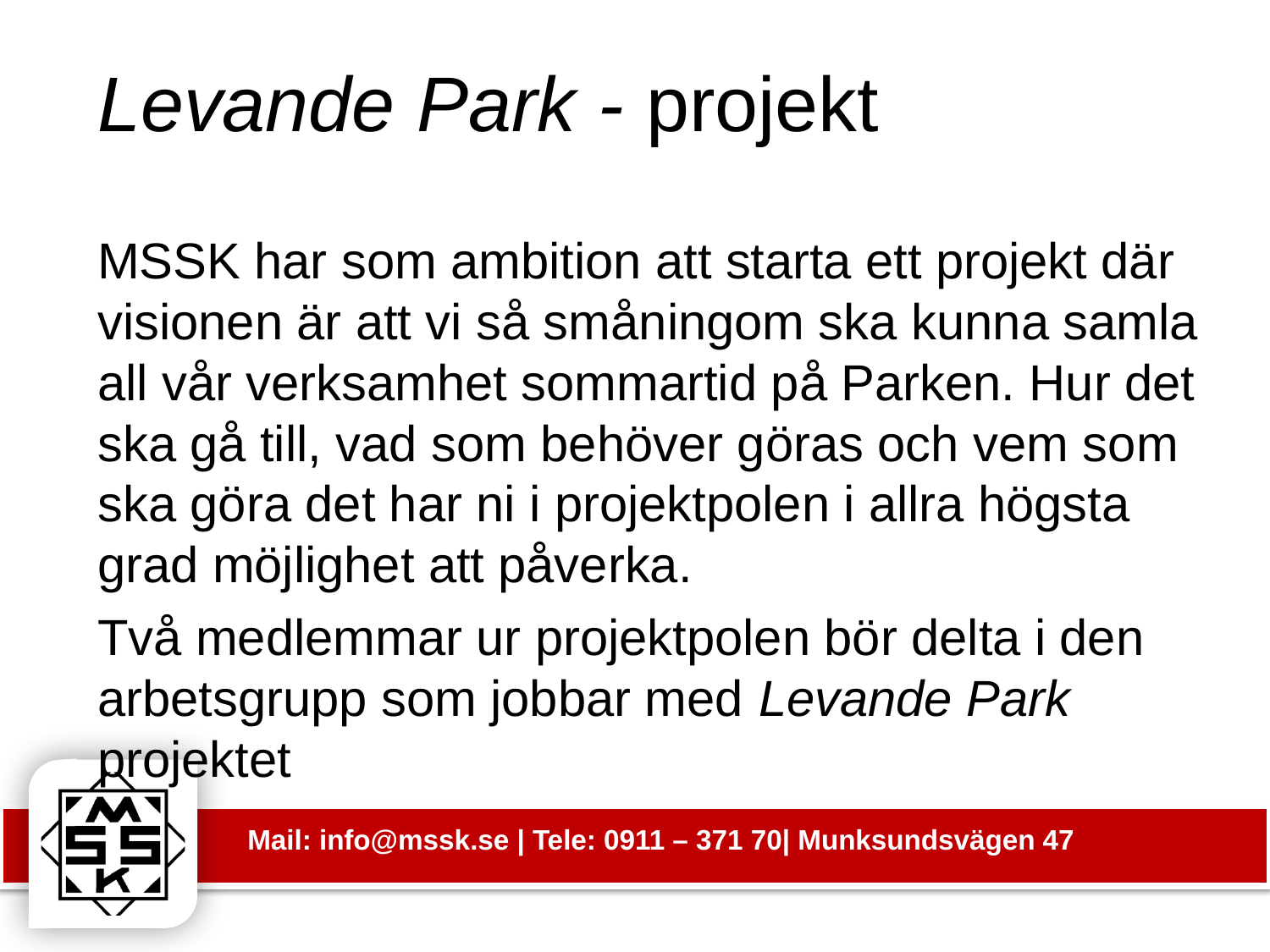

# Levande Park - projekt
MSSK har som ambition att starta ett projekt där visionen är att vi så småningom ska kunna samla all vår verksamhet sommartid på Parken. Hur det ska gå till, vad som behöver göras och vem som ska göra det har ni i projektpolen i allra högsta grad möjlighet att påverka.
Två medlemmar ur projektpolen bör delta i den arbetsgrupp som jobbar med Levande Park projektet